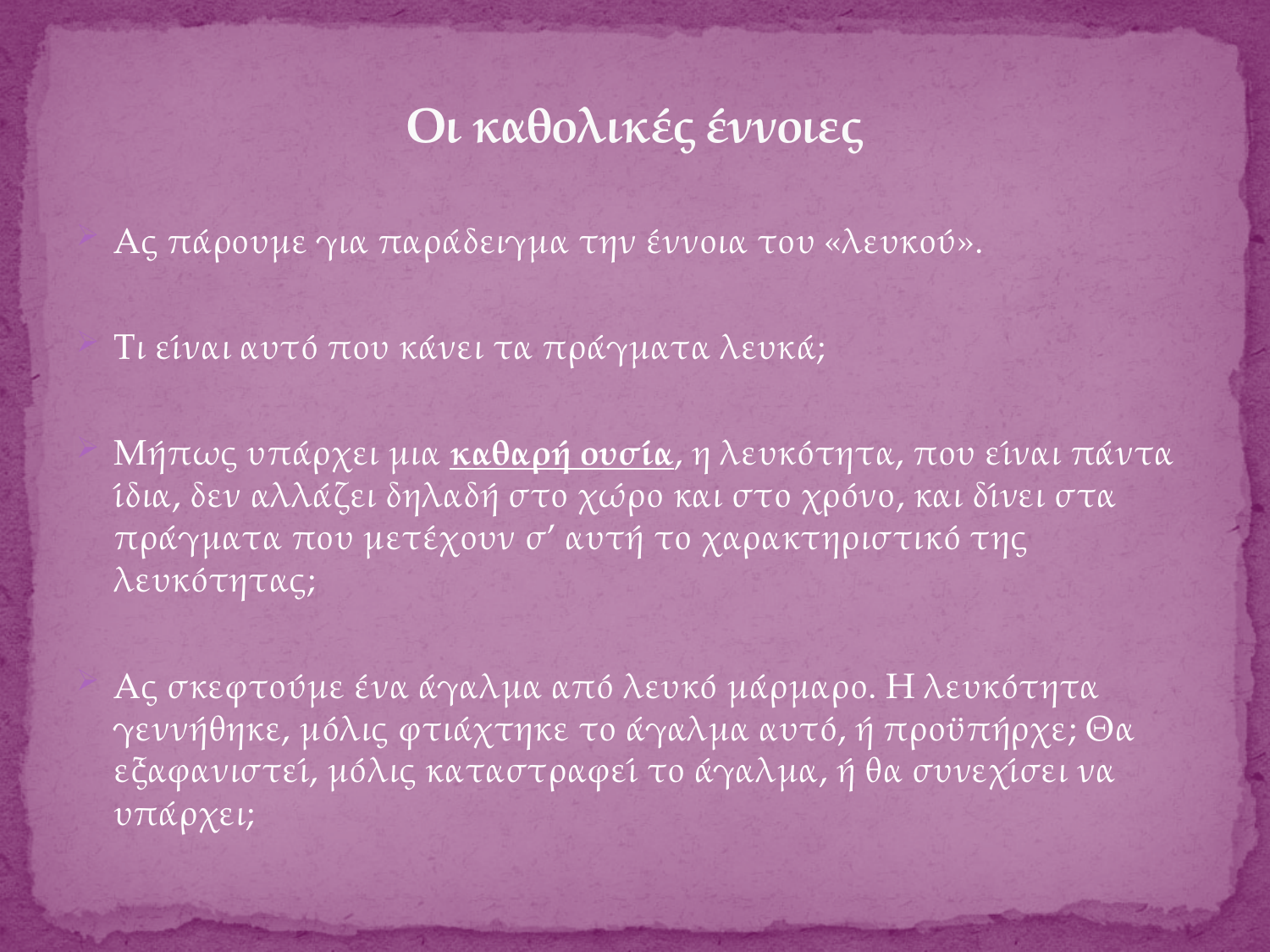

# Οι καθολικές έννοιες
Ας πάρουμε για παράδειγμα την έννοια του «λευκού».

Τι είναι αυτό που κάνει τα πράγματα λευκά;

Μήπως υπάρχει μια καθαρή ουσία, η λευκότητα, που είναι πάντα ίδια, δεν αλλάζει δηλαδή στο χώρο και στο χρόνο, και δίνει στα πράγματα που μετέχουν σ’ αυτή το χαρακτηριστικό της λευκότητας;

Ας σκεφτούμε ένα άγαλμα από λευκό μάρμαρο. Η λευκότητα γεννήθηκε, μόλις φτιάχτηκε το άγαλμα αυτό, ή προϋπήρχε; Θα εξαφανιστεί, μόλις καταστραφεί το άγαλμα, ή θα συνεχίσει να υπάρχει;